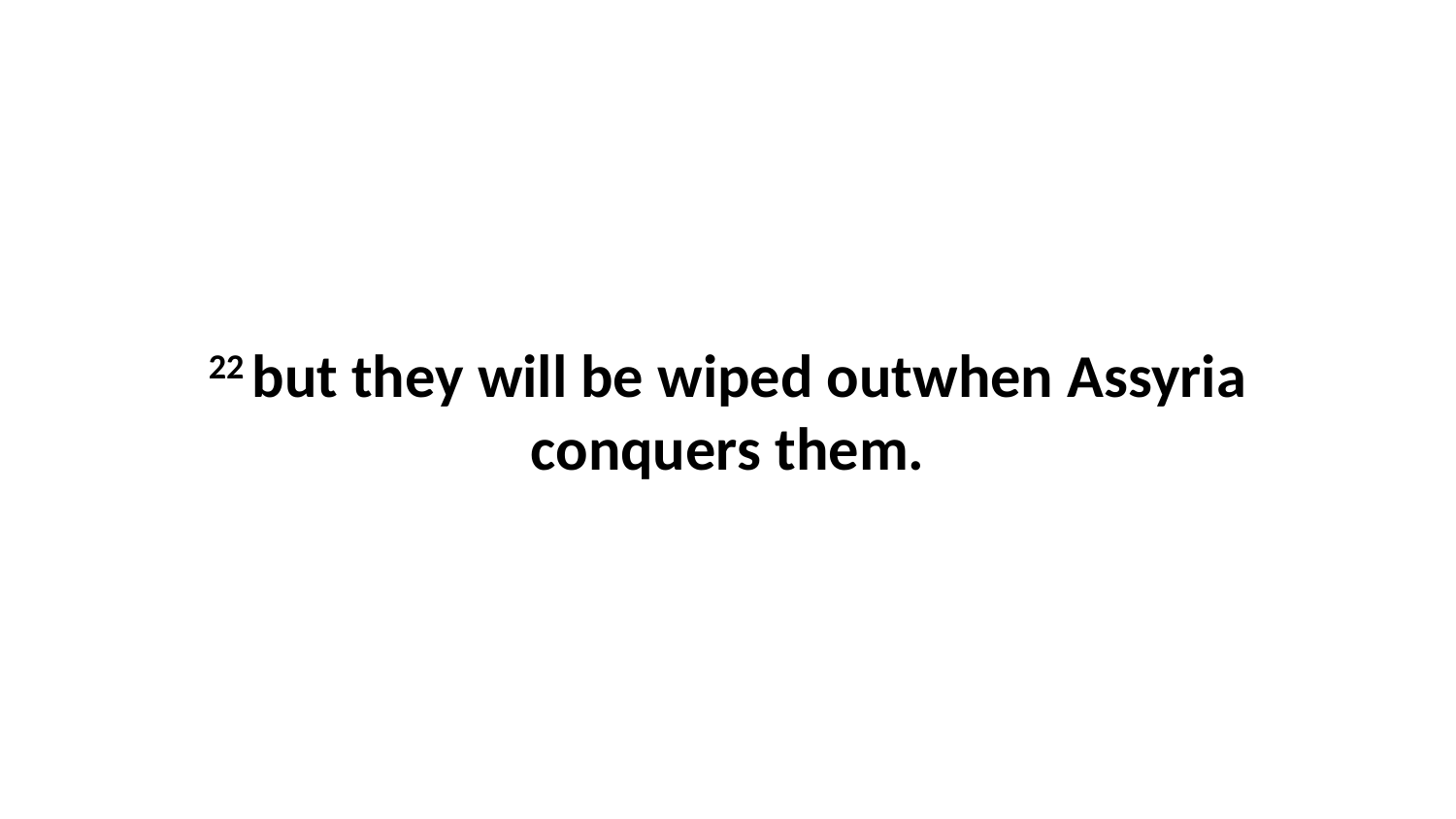

22 but they will be wiped outwhen Assyria conquers them.